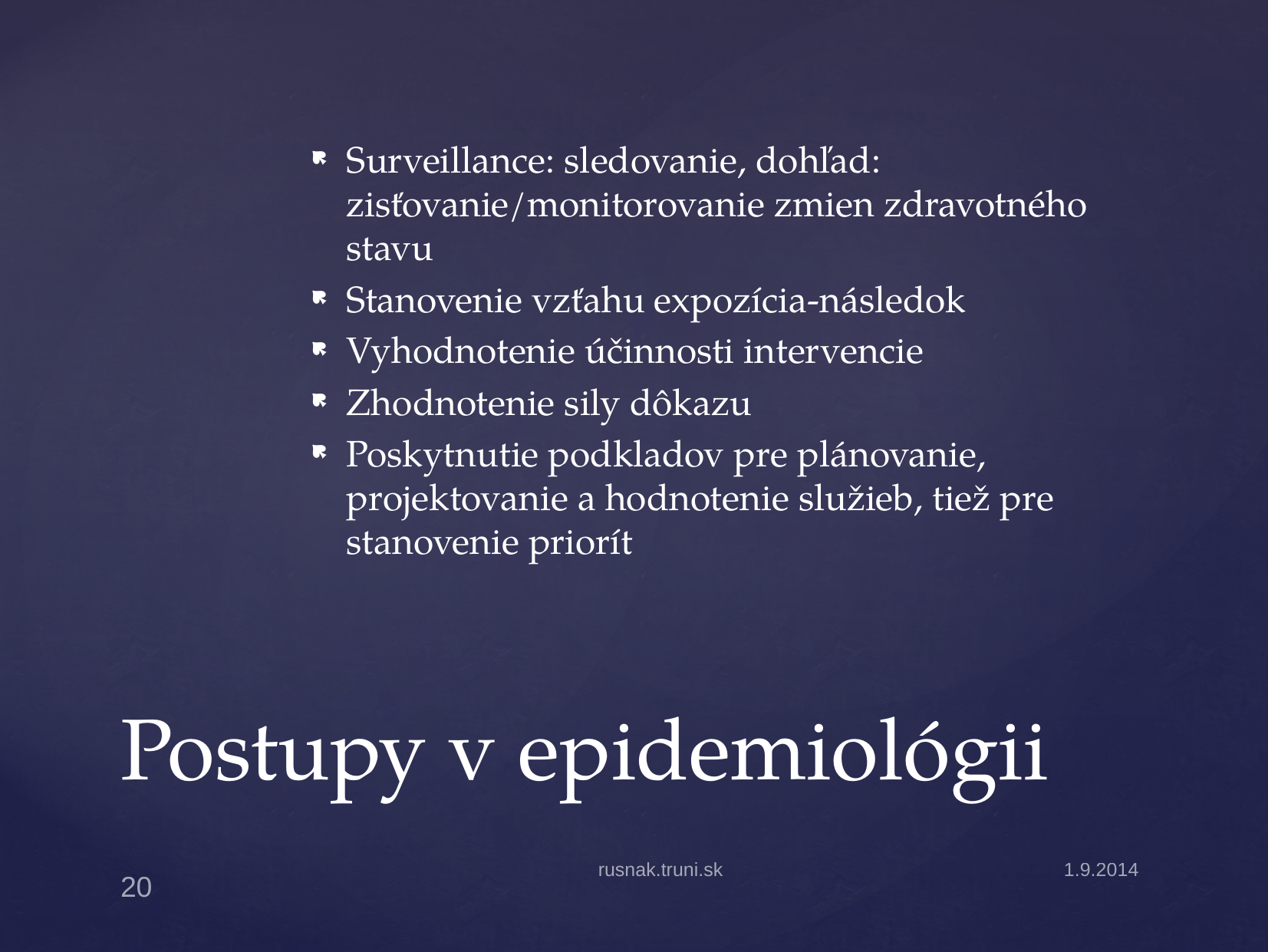

Surveillance: sledovanie, dohľad: zisťovanie/monitorovanie zmien zdravotného stavu
Stanovenie vzťahu expozícia-následok
Vyhodnotenie účinnosti intervencie
Zhodnotenie sily dôkazu
Poskytnutie podkladov pre plánovanie,
projektovanie a hodnotenie služieb, tiež pre
stanovenie priorít
# Postupy v epidemiológii
rusnak.truni.sk
1.9.2014
20